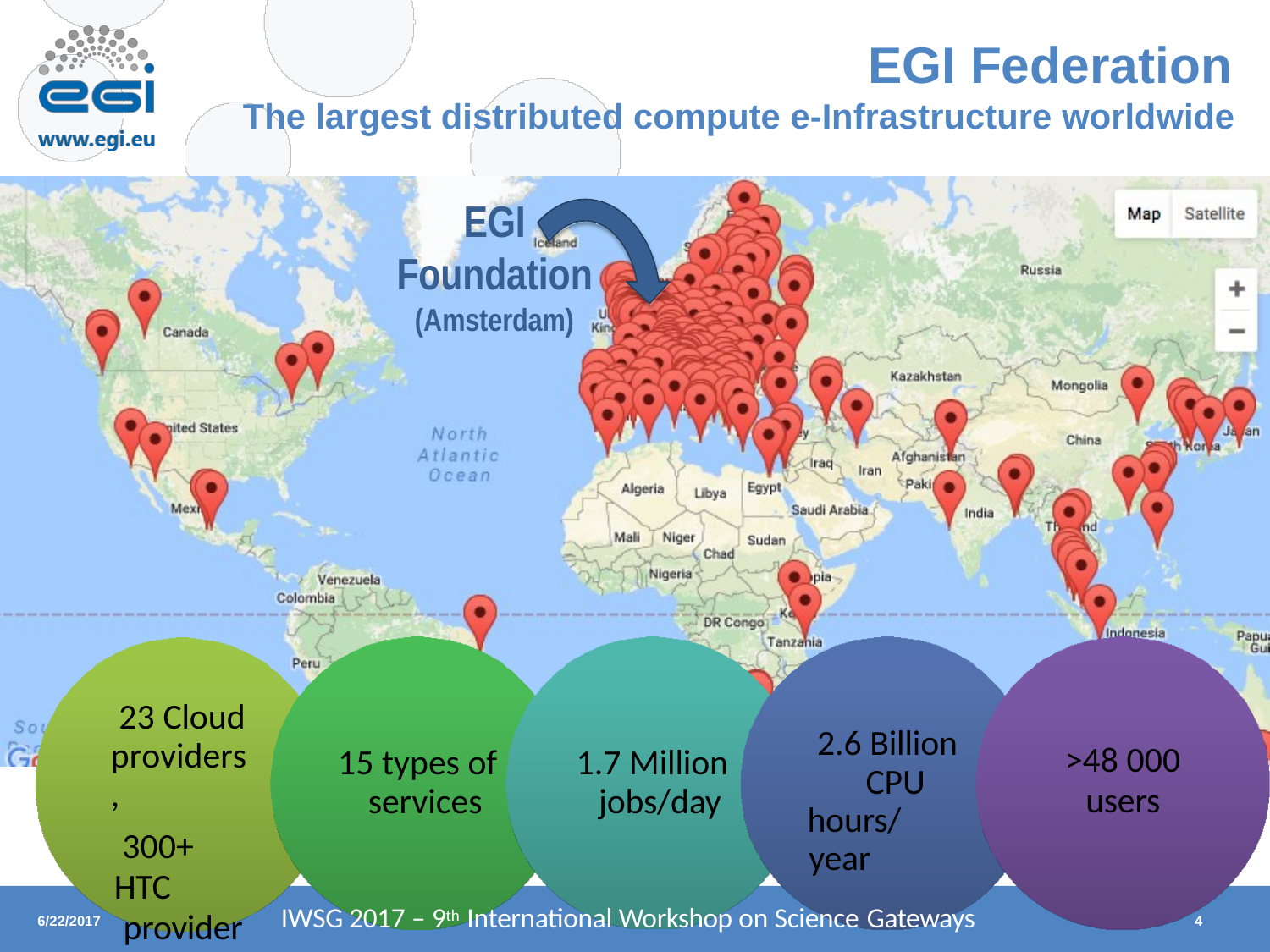

# EGI Federation
The largest distributed compute e-Infrastructure worldwide

EGI
Foundation
(Amsterdam)

23 Cloud  providers,
300+ HTC
providers
2.6 Billion  CPU
hours/year
>48 000
users
15 types of  services
1.7 Million  jobs/day
IWSG 2017 – 9th  International Workshop on Science Gateways
6/22/2017
4